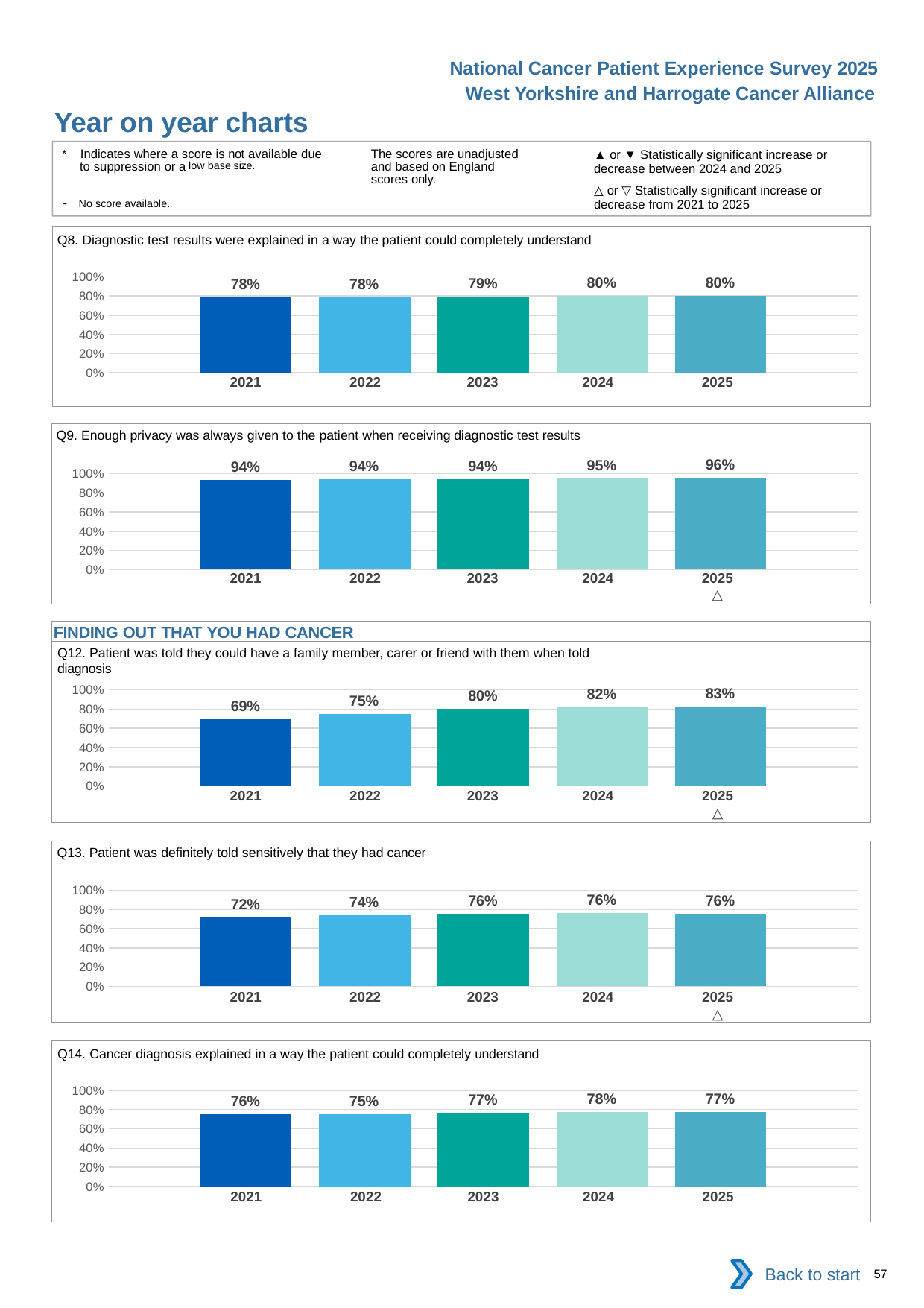

National Cancer Patient Experience Survey 2025
West Yorkshire and Harrogate Cancer Alliance
Year on year charts (2)

The scores are unadjusted and based on England scores only.
*  Indicates where a score is not available due to suppression or a low base size.
- No score available.
▲ or ▼ Statistically significant increase or decrease between 2024 and 2025
△ or ▽ Statistically significant increase or decrease from 2021 to 2025
Q8. Diagnostic test results were explained in a way the patient could completely understand

### Chart

| Category | 2021 | 2022 | 2023 | 2024 | 2025 |
|---|---|---|---|---|---|
| Category 1 | 0.7817498 | 0.7823129 | 0.7937866 | 0.8007968 | 0.8018391 |
| 2021 | 2022 | 2023 | 2024 | 2025 |
| --- | --- | --- | --- | --- |
|  |  |  |  |  |
Q9. Enough privacy was always given to the patient when receiving diagnostic test results

### Chart

| Category | 2021 | 2022 | 2023 | 2024 | 2025 |
|---|---|---|---|---|---|
| Category 1 | 0.9365602 | 0.9389239 | 0.9426895 | 0.9471831 | 0.9558011 |
| 2021 | 2022 | 2023 | 2024 | 2025 |
| --- | --- | --- | --- | --- |
|  |  |  |  | △ |
FINDING OUT THAT YOU HAD CANCER
Q12. Patient was told they could have a family member, carer or friend with them when told diagnosis

### Chart

| Category | 2021 | 2022 | 2023 | 2024 | 2025 |
|---|---|---|---|---|---|
| Category 1 | 0.693102 | 0.7495674 | 0.8029886 | 0.8175126 | 0.8265139 |
| 2021 | 2022 | 2023 | 2024 | 2025 |
| --- | --- | --- | --- | --- |
|  |  |  |  | △ |
Q13. Patient was definitely told sensitively that they had cancer

### Chart

| Category | 2021 | 2022 | 2023 | 2024 | 2025 |
|---|---|---|---|---|---|
| Category 1 | 0.7201098 | 0.7438625 | 0.7560521 | 0.7620602 | 0.7562453 |
| 2021 | 2022 | 2023 | 2024 | 2025 |
| --- | --- | --- | --- | --- |
|  |  |  |  | △ |
Q14. Cancer diagnosis explained in a way the patient could completely understand

### Chart

| Category | 2021 | 2022 | 2023 | 2024 | 2025 |
|---|---|---|---|---|---|
| Category 1 | 0.7554687 | 0.7534637 | 0.7669507 | 0.7765687 | 0.773122 |
| 2021 | 2022 | 2023 | 2024 | 2025 |
| --- | --- | --- | --- | --- |
|  |  |  |  |  |
Back to start

57